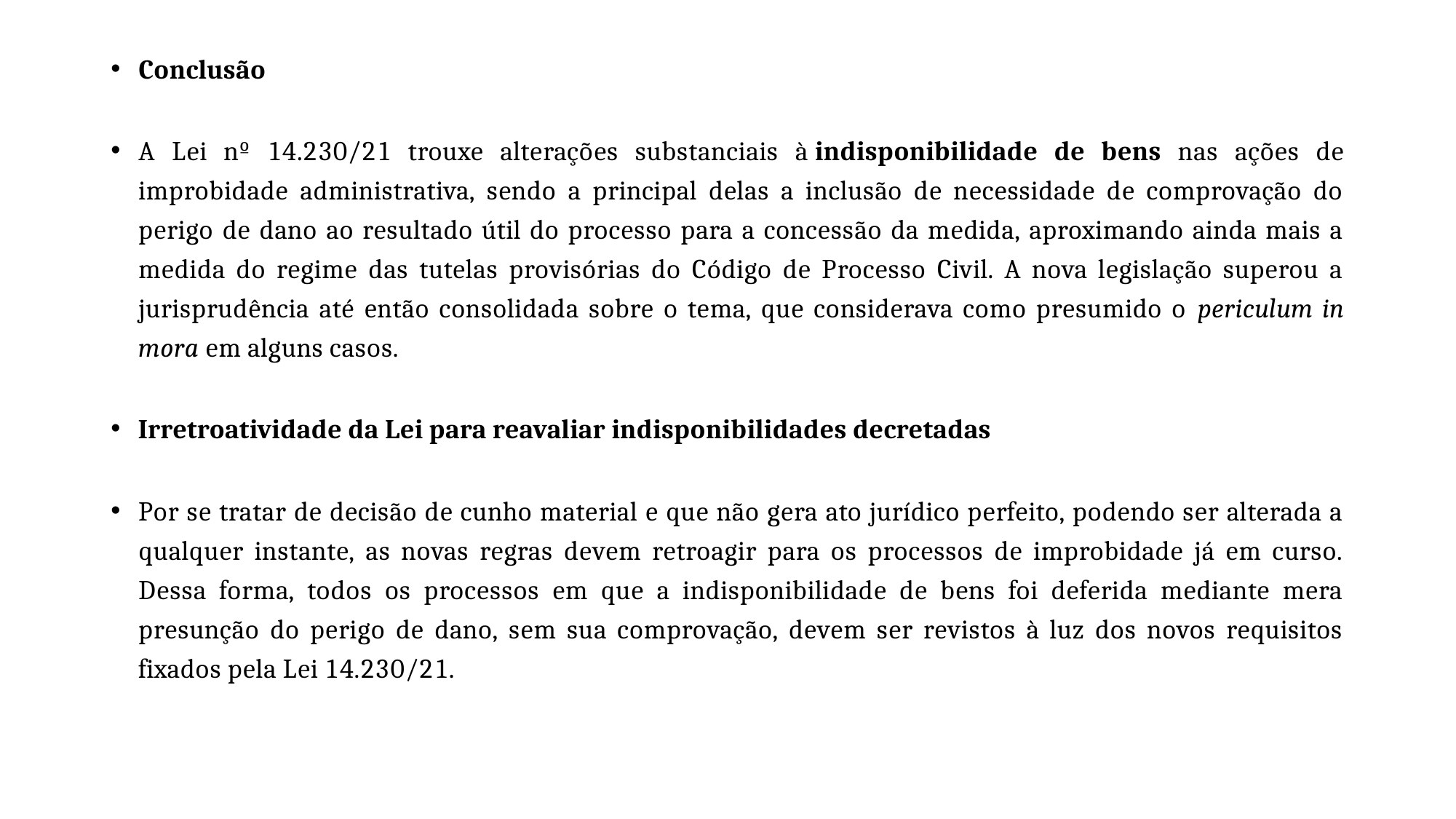

Conclusão
A Lei nº 14.230/21 trouxe alterações substanciais à indisponibilidade de bens nas ações de improbidade administrativa, sendo a principal delas a inclusão de necessidade de comprovação do perigo de dano ao resultado útil do processo para a concessão da medida, aproximando ainda mais a medida do regime das tutelas provisórias do Código de Processo Civil. A nova legislação superou a jurisprudência até então consolidada sobre o tema, que considerava como presumido o periculum in mora em alguns casos.
Irretroatividade da Lei para reavaliar indisponibilidades decretadas
Por se tratar de decisão de cunho material e que não gera ato jurídico perfeito, podendo ser alterada a qualquer instante, as novas regras devem retroagir para os processos de improbidade já em curso. Dessa forma, todos os processos em que a indisponibilidade de bens foi deferida mediante mera presunção do perigo de dano, sem sua comprovação, devem ser revistos à luz dos novos requisitos fixados pela Lei 14.230/21.